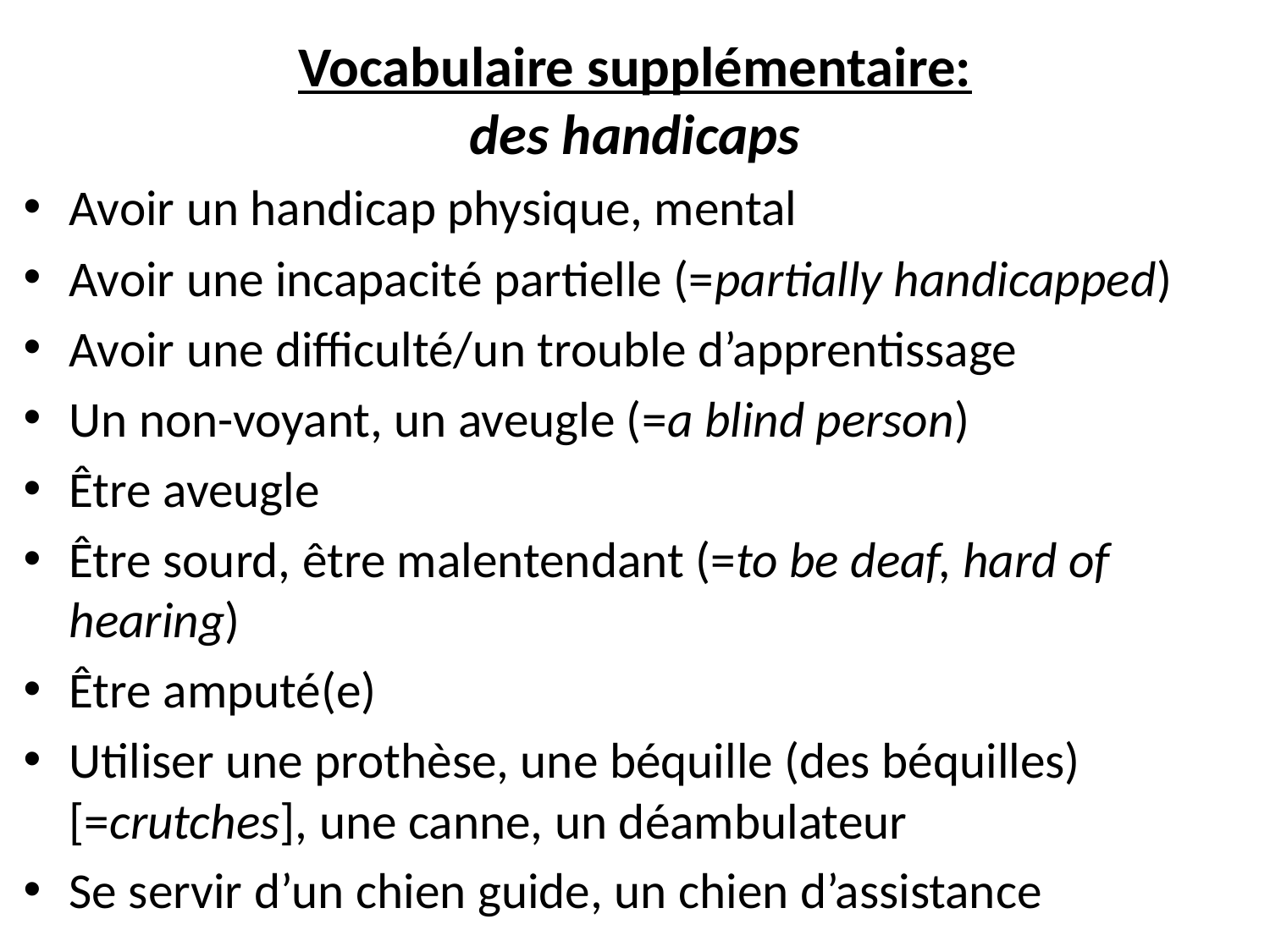

# Vocabulaire supplémentaire: des handicaps
Avoir un handicap physique, mental
Avoir une incapacité partielle (=partially handicapped)
Avoir une difficulté/un trouble d’apprentissage
Un non-voyant, un aveugle (=a blind person)
Être aveugle
Être sourd, être malentendant (=to be deaf, hard of hearing)
Être amputé(e)
Utiliser une prothèse, une béquille (des béquilles) [=crutches], une canne, un déambulateur
Se servir d’un chien guide, un chien d’assistance